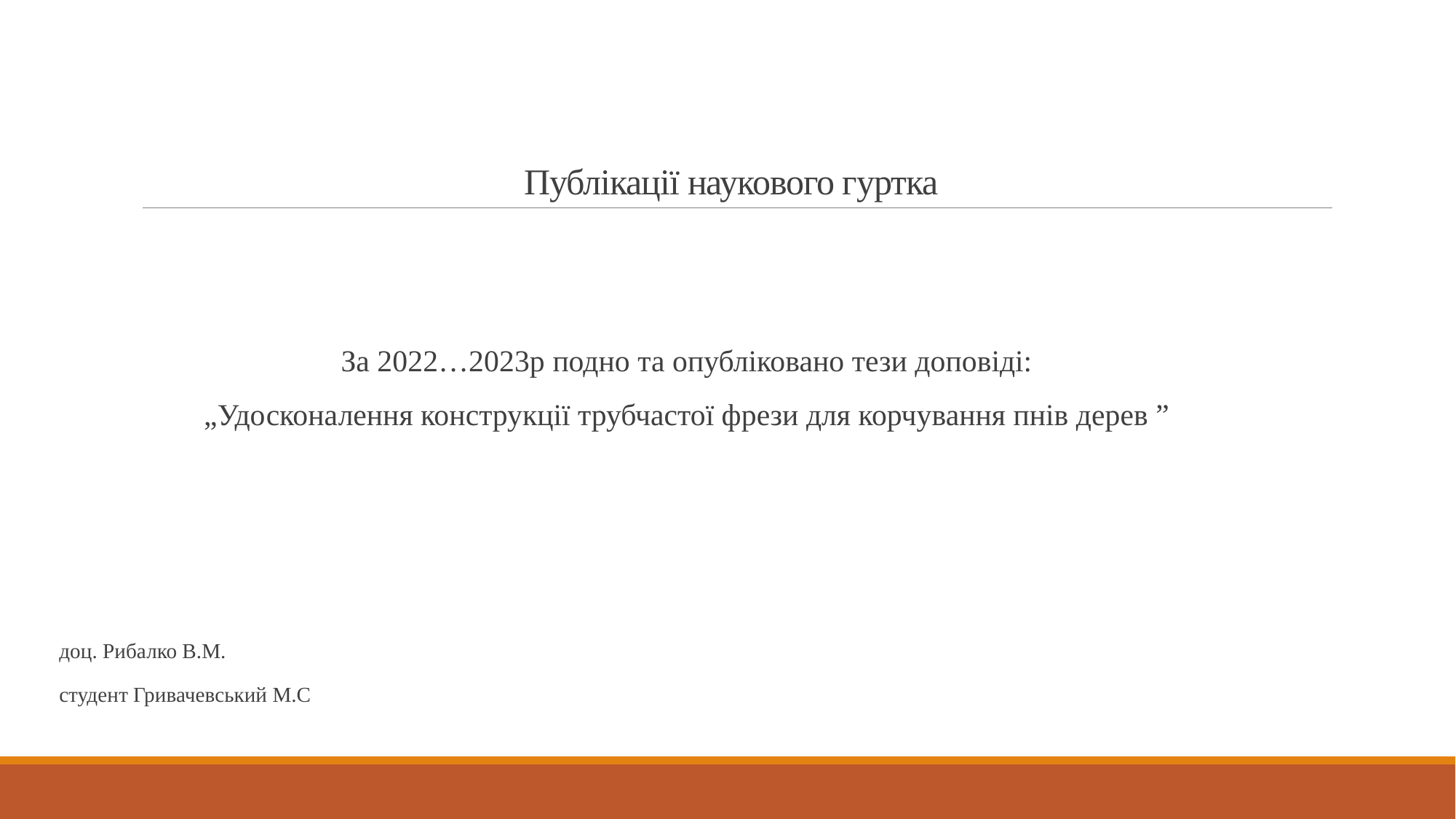

# Публікації наукового гуртка

За 2022…2023р подно та опубліковано тези доповіді:
„Удосконалення конструкції трубчастої фрези для корчування пнів дерев ”

доц. Рибалко В.М.
студент Гривачевський М.С